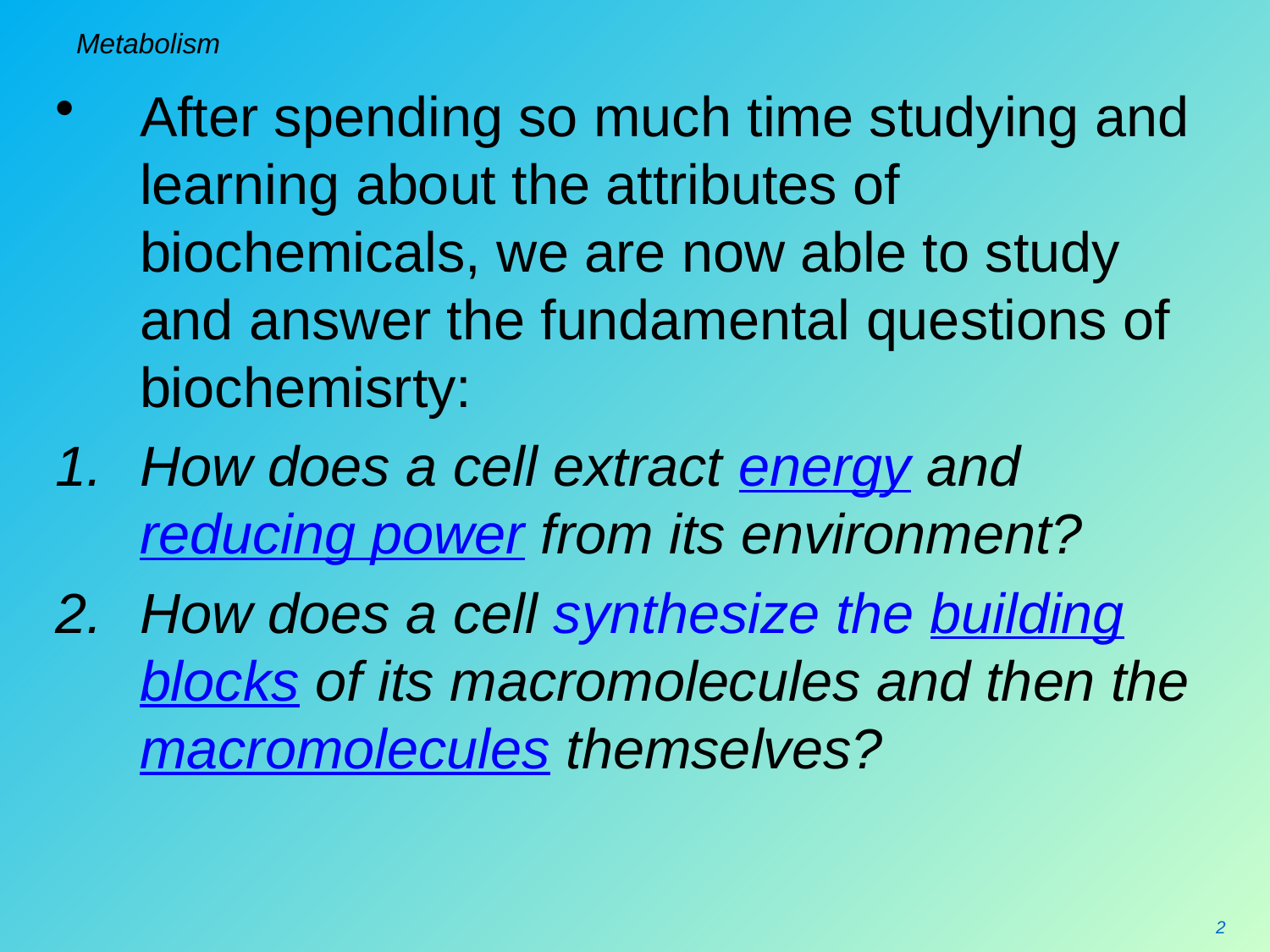

# Metabolism
After spending so much time studying and learning about the attributes of biochemicals, we are now able to study and answer the fundamental questions of biochemisrty:
How does a cell extract energy and reducing power from its environment?
How does a cell synthesize the building blocks of its macromolecules and then the macromolecules themselves?
2